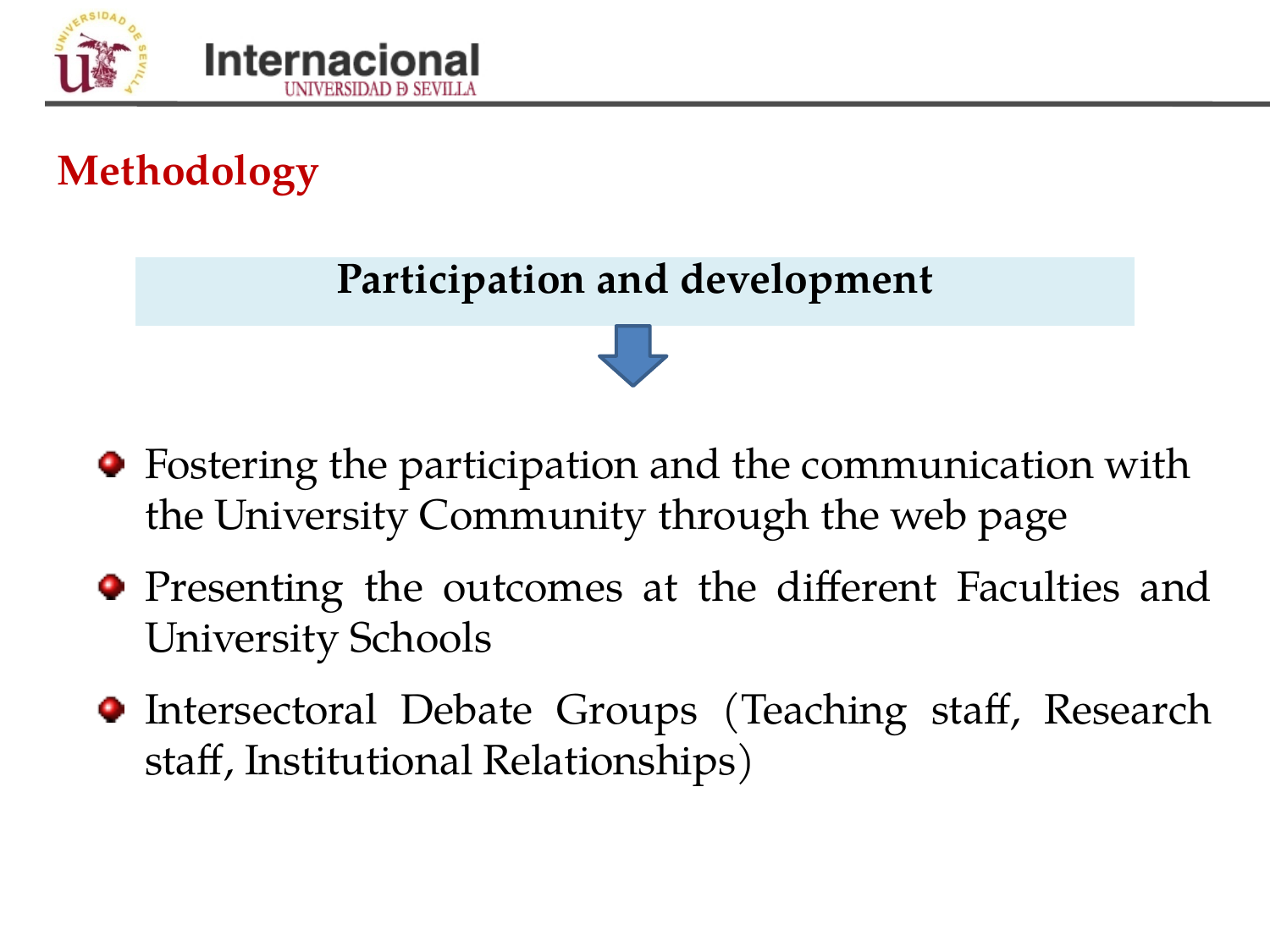

Methodology

| Participation and development |
| --- |

Fostering the participation and the communication with   the University Community through the web page

Presenting the outcomes at the different Faculties and University Schools

Intersectoral Debate Groups (Teaching staff, Research staff, Institutional Relationships)